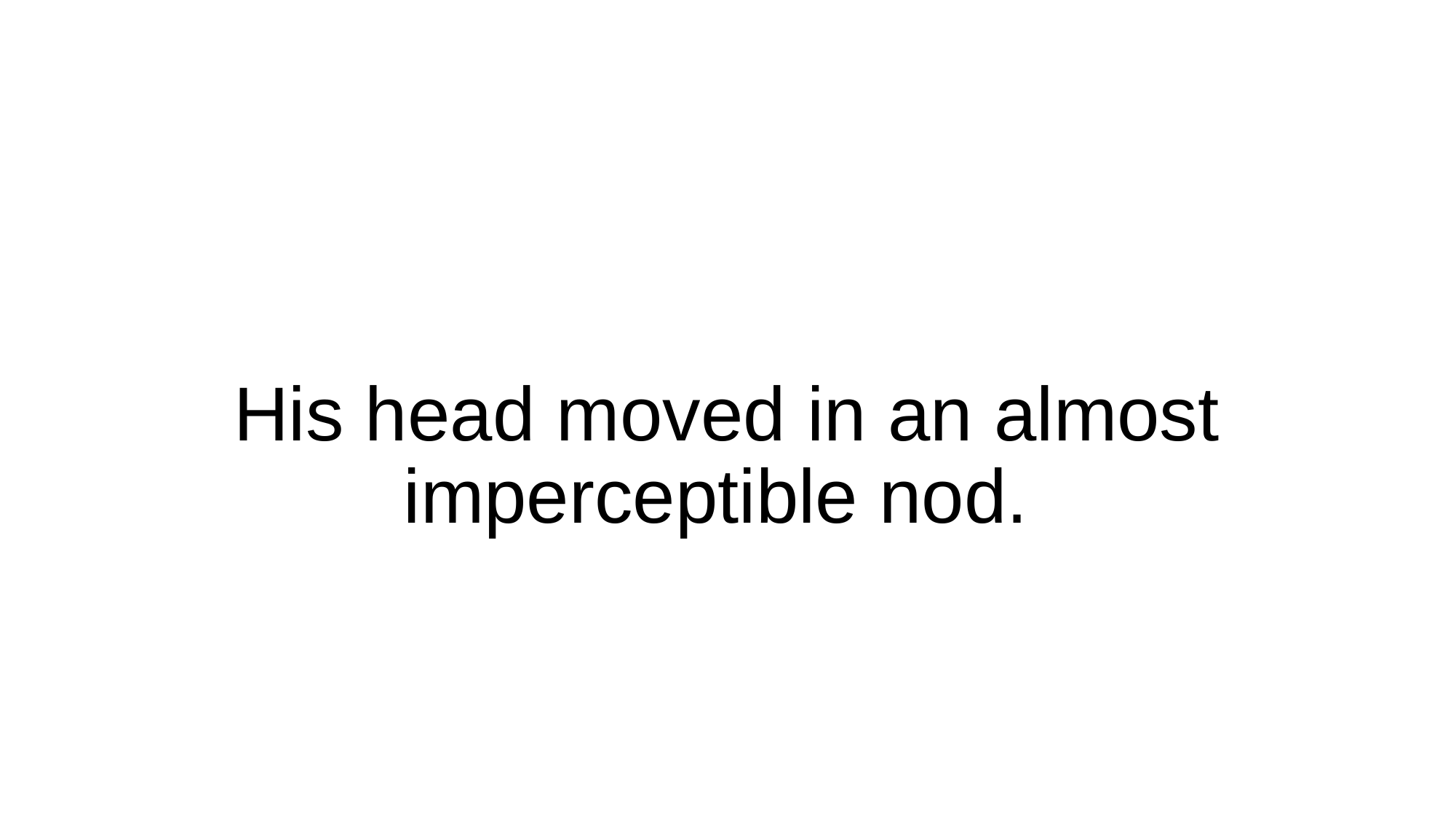

# His head moved in an almost imperceptible nod.